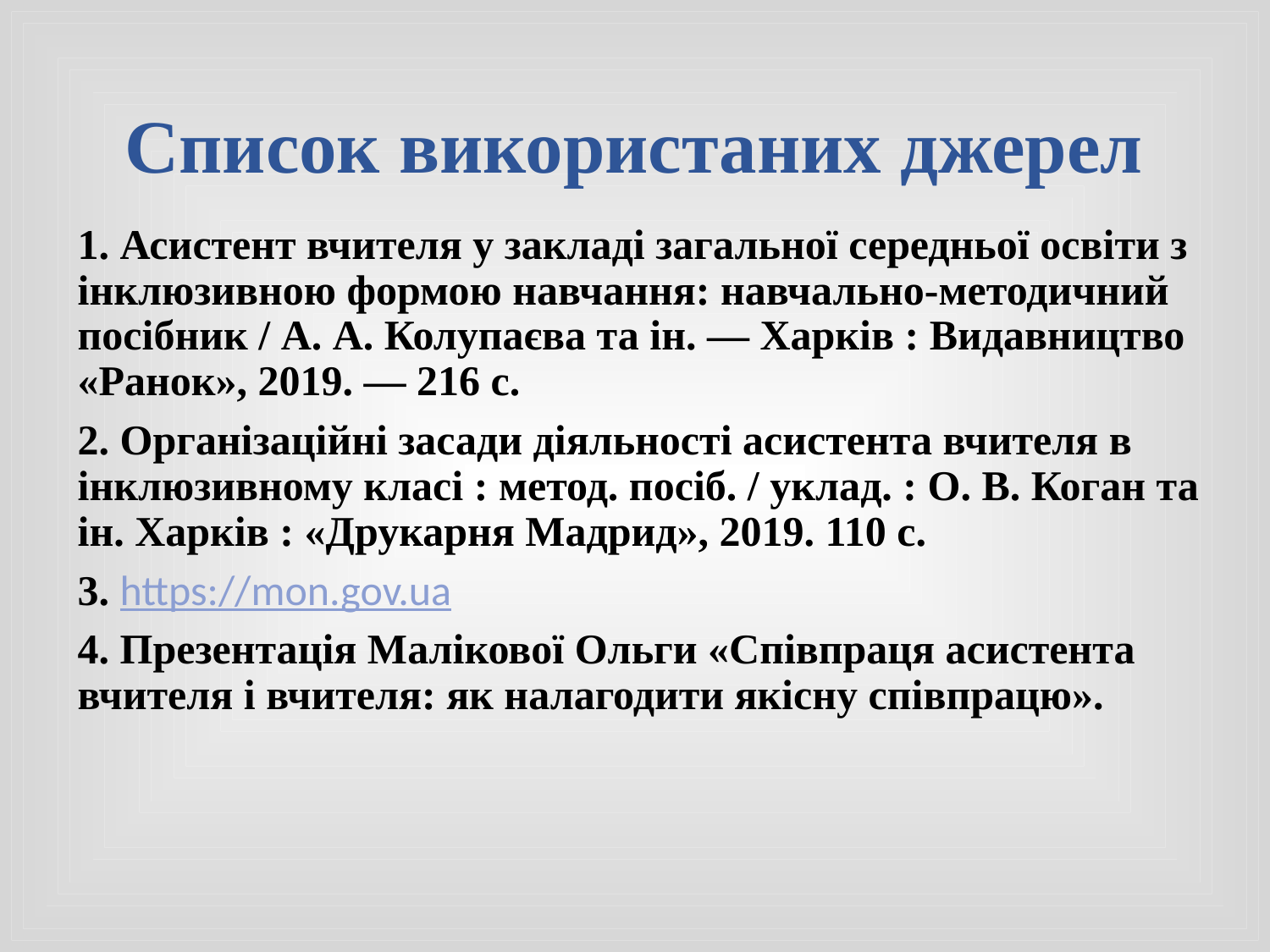

# Список використаних джерел
1. Асистент вчителя у закладі загальної середньої освіти з інклюзивною формою навчання: навчально-методичний посібник / А. А. Колупаєва та ін. — Харків : Видавництво «Ранок», 2019. — 216 с.
2. Організаційні засади діяльності асистента вчителя в інклюзивному класі : метод. посіб. / уклад. : О. В. Коган та ін. Харків : «Друкарня Мадрид», 2019. 110 с.
3. https://mon.gov.ua
4. Презентація Малікової Ольги «Співпраця асистента вчителя і вчителя: як налагодити якісну співпрацю».